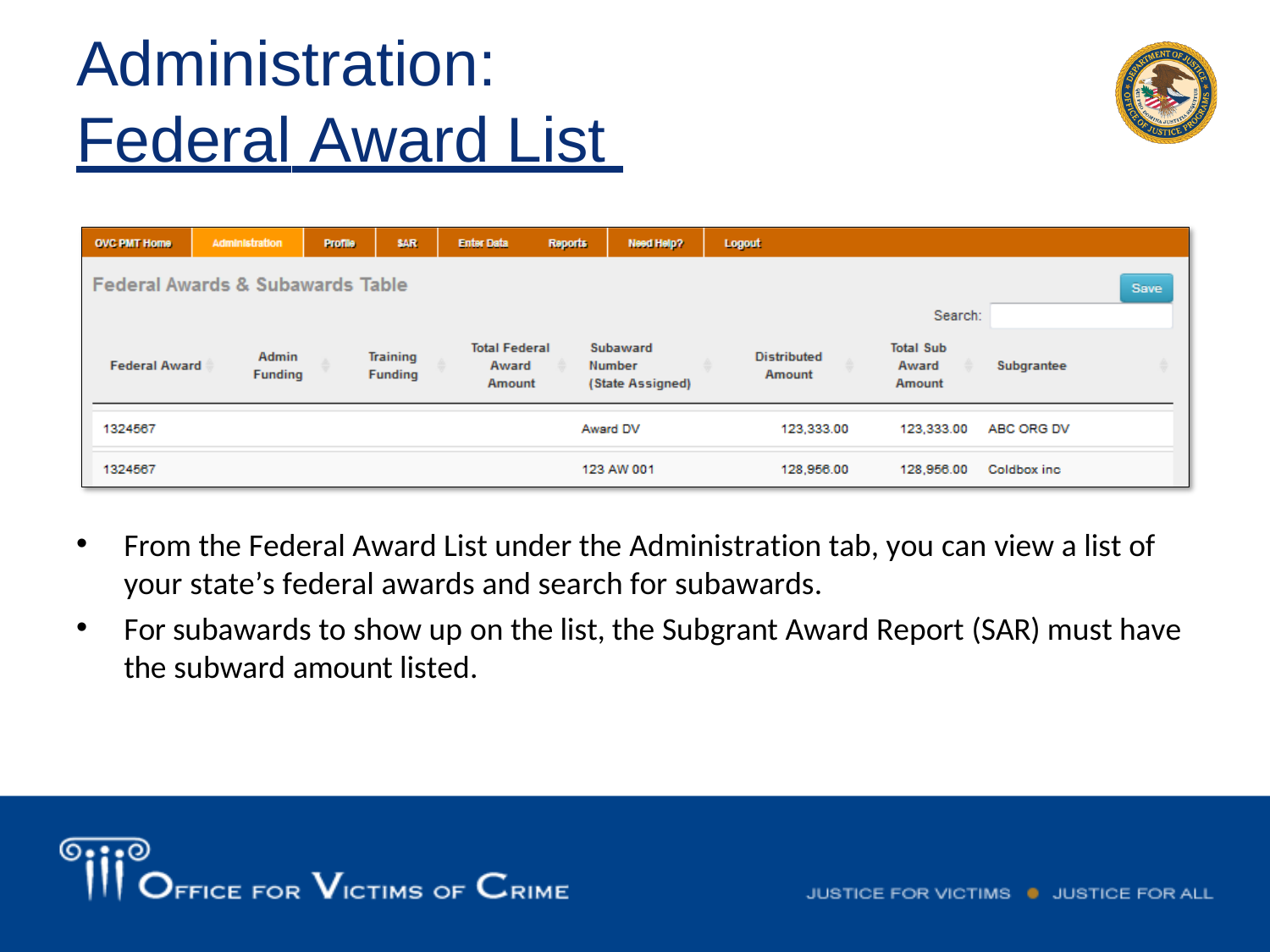

Administration:
Federal Award List

From the Federal Award List under the Administration tab, you can view a list of
your state’s federal awards and search for subawards.
For subawards to show up on the list, the Subgrant Award Report (SAR) must have the subward amount listed.